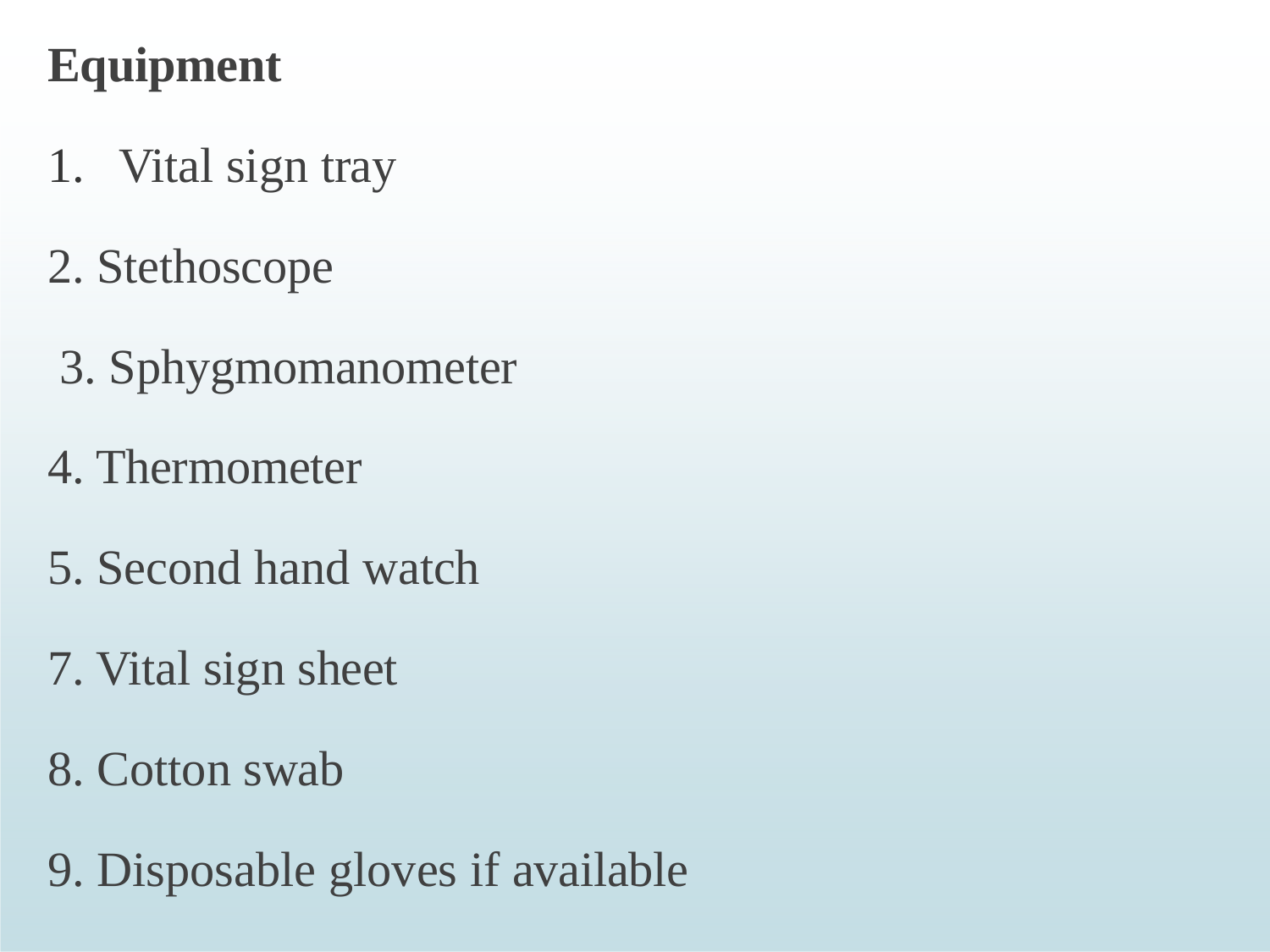

Equipment
Vital sign tray
Stethoscope
Sphygmomanometer
Thermometer
Second hand watch
Vital sign sheet
Cotton swab
Disposable gloves if available